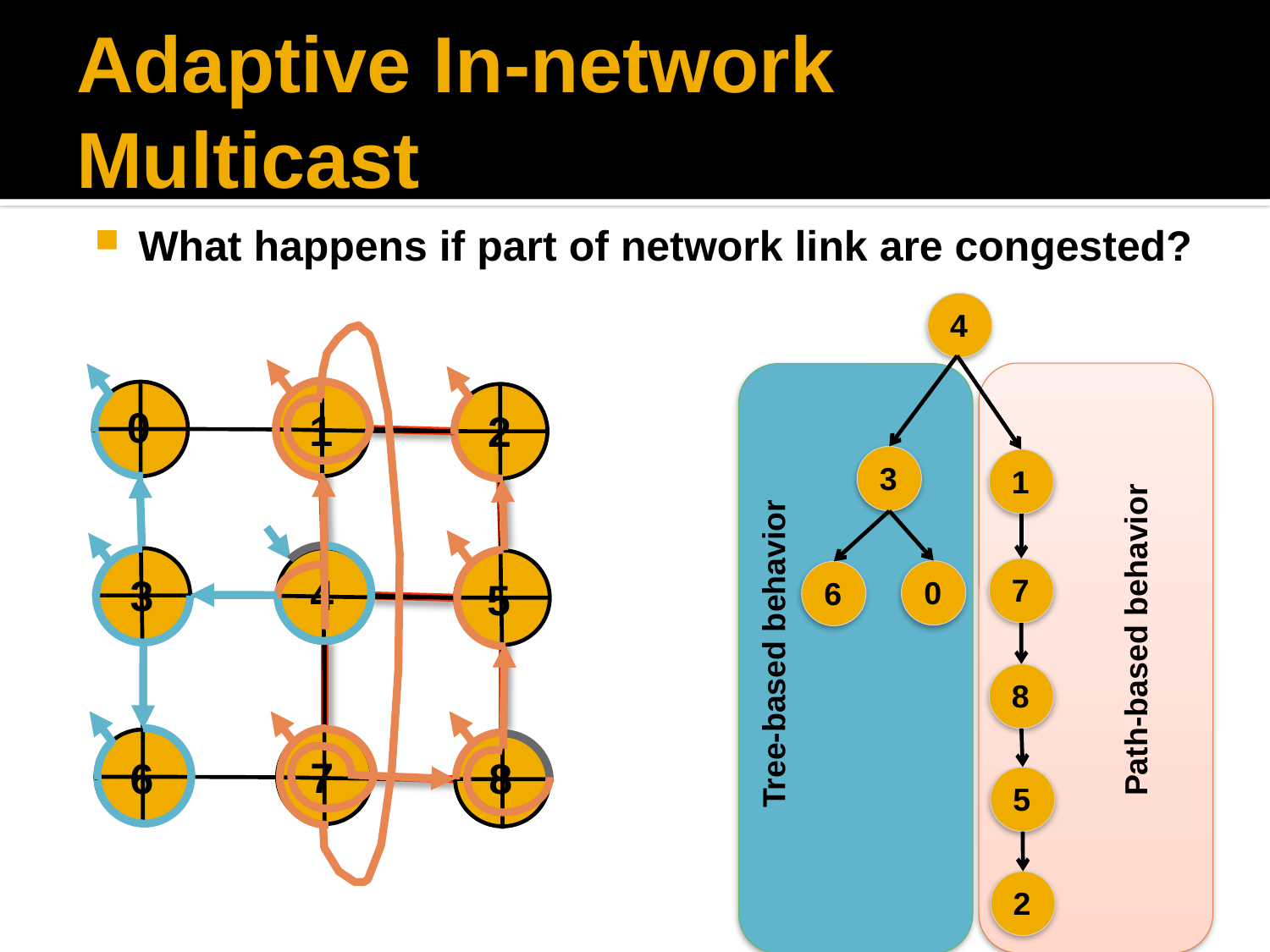

# Adaptive In-network Multicast
What happens if part of network link are congested?

4

0
1
2
4
3
5
7
6
8

Path-based behavior

Tree-based behavior

3

1

7

0

6

8

5

2